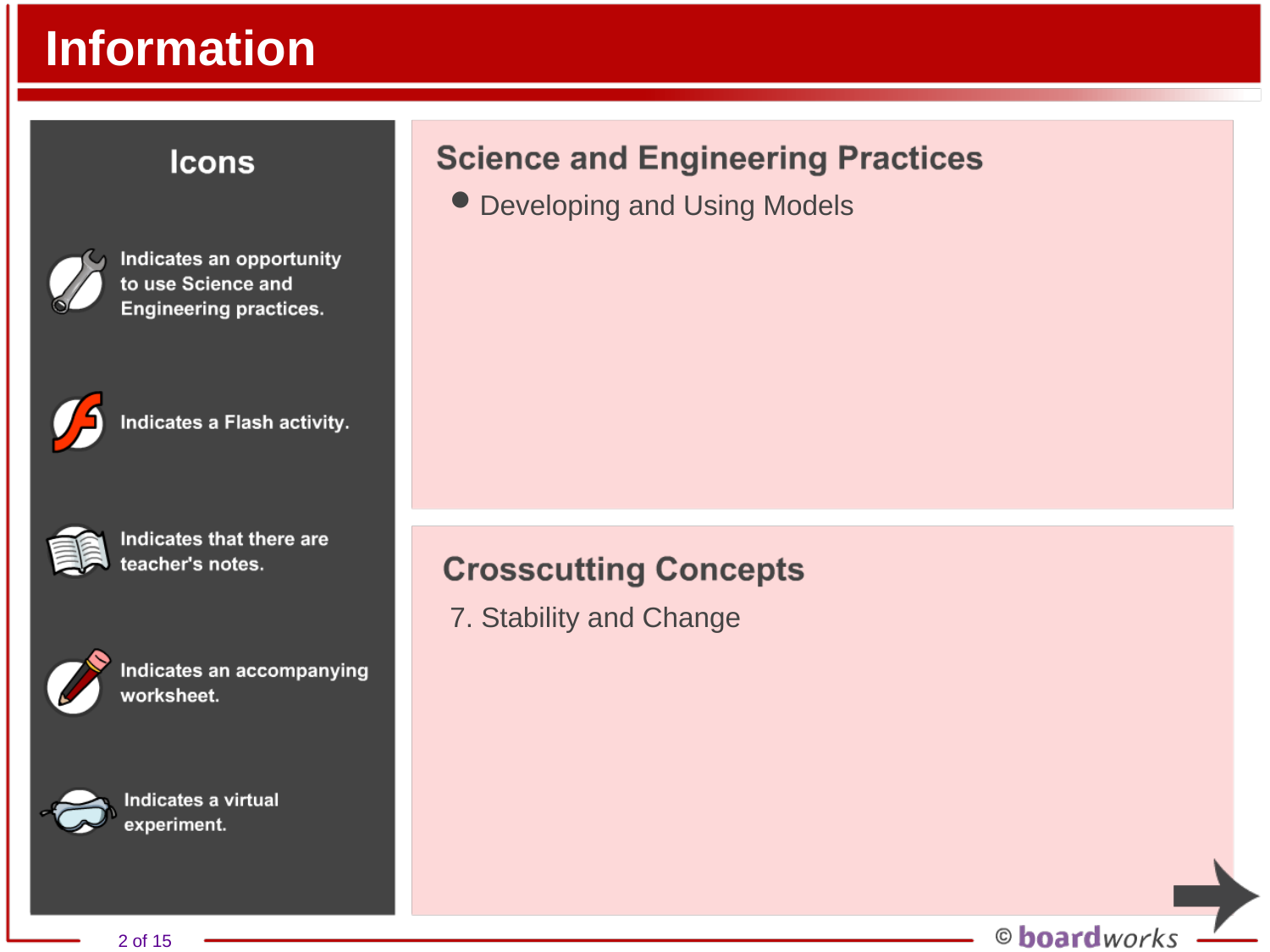

# Information
Developing and Using Models
7. Stability and Change